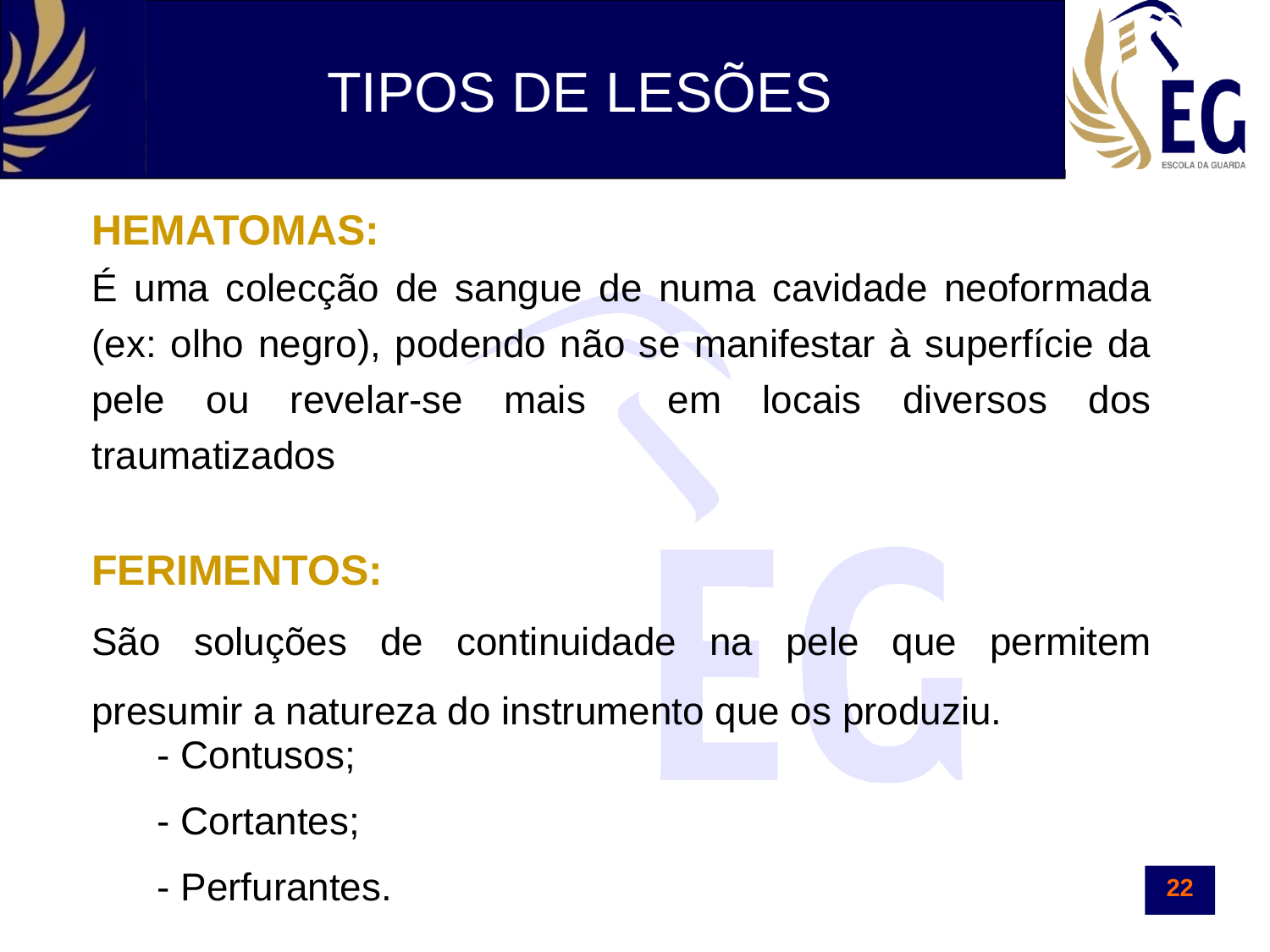

TIPOS DE LESÕES
HEMATOMAS:
É uma colecção de sangue de numa cavidade neoformada (ex: olho negro), podendo não se manifestar à superfície da pele ou revelar-se mais  em locais diversos dos traumatizados

FERIMENTOS:
São soluções de continuidade na pele que permitem presumir a natureza do instrumento que os produziu.

- Contusos;
- Cortantes;
- Perfurantes.
22
22